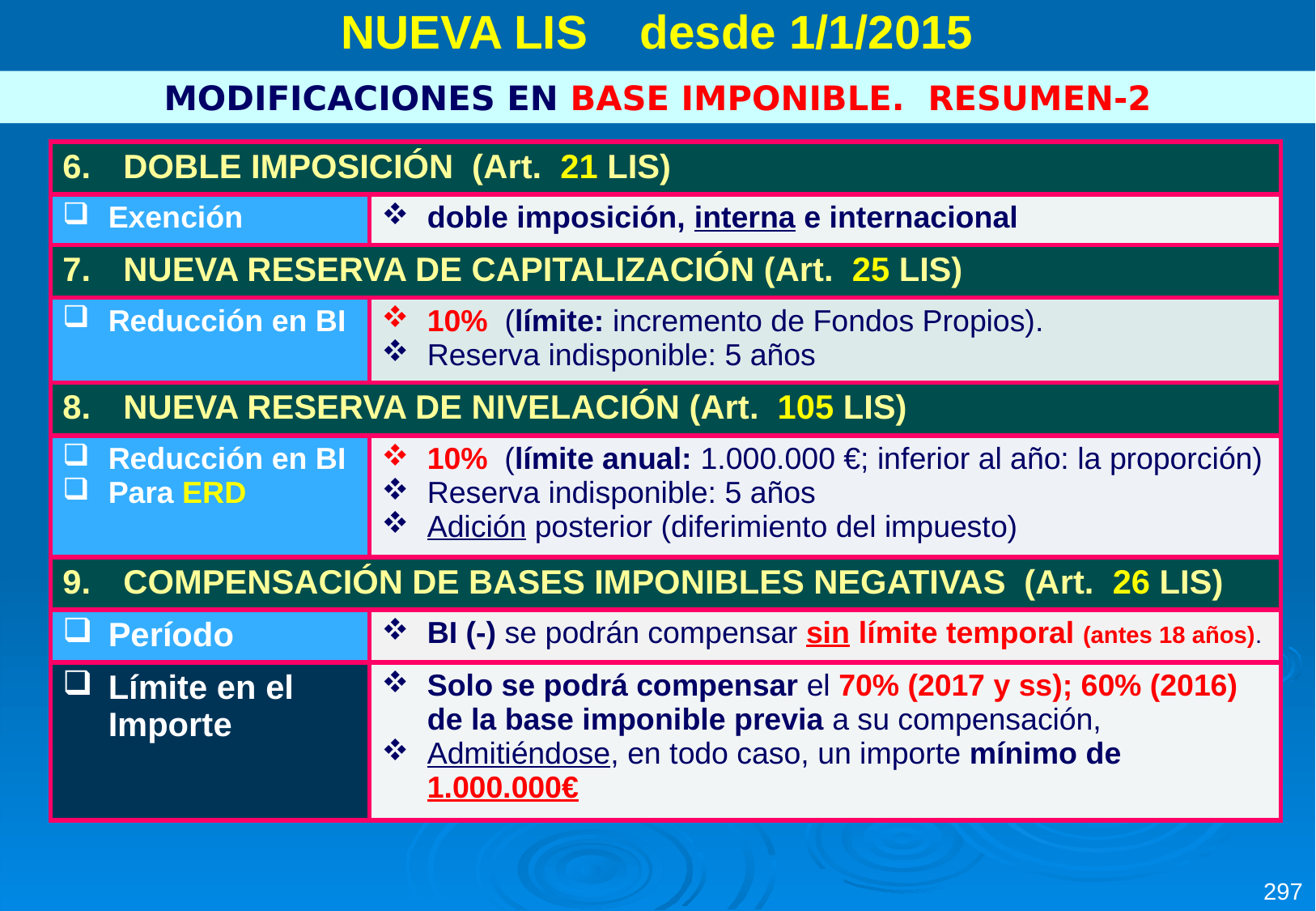

NUEVA LIS    desde 1/1/2015
MODIFICACIONES EN BASE IMPONIBLE.  RESUMEN-2

| DOBLE IMPOSICIÓN (Art. 21 LIS) |  |
| --- | --- |
| Exención | doble imposición, interna e internacional |
| NUEVA RESERVA DE CAPITALIZACIÓN (Art. 25 LIS) |  |
| Reducción en BI | 10% (límite: incremento de Fondos Propios). Reserva indisponible: 5 años |
| NUEVA RESERVA DE NIVELACIÓN (Art. 105 LIS) |  |
| Reducción en BI Para ERD | 10% (límite anual: 1.000.000 €; inferior al año: la proporción) Reserva indisponible: 5 años Adición posterior (diferimiento del impuesto) |
| COMPENSACIÓN DE BASES IMPONIBLES NEGATIVAS (Art. 26 LIS) |  |
| Período | BI (-) se podrán compensar sin límite temporal (antes 18 años). |
| Límite en el Importe | Solo se podrá compensar el 70% (2017 y ss); 60% (2016) de la base imponible previa a su compensación, Admitiéndose, en todo caso, un importe mínimo de 1.000.000€ |
297